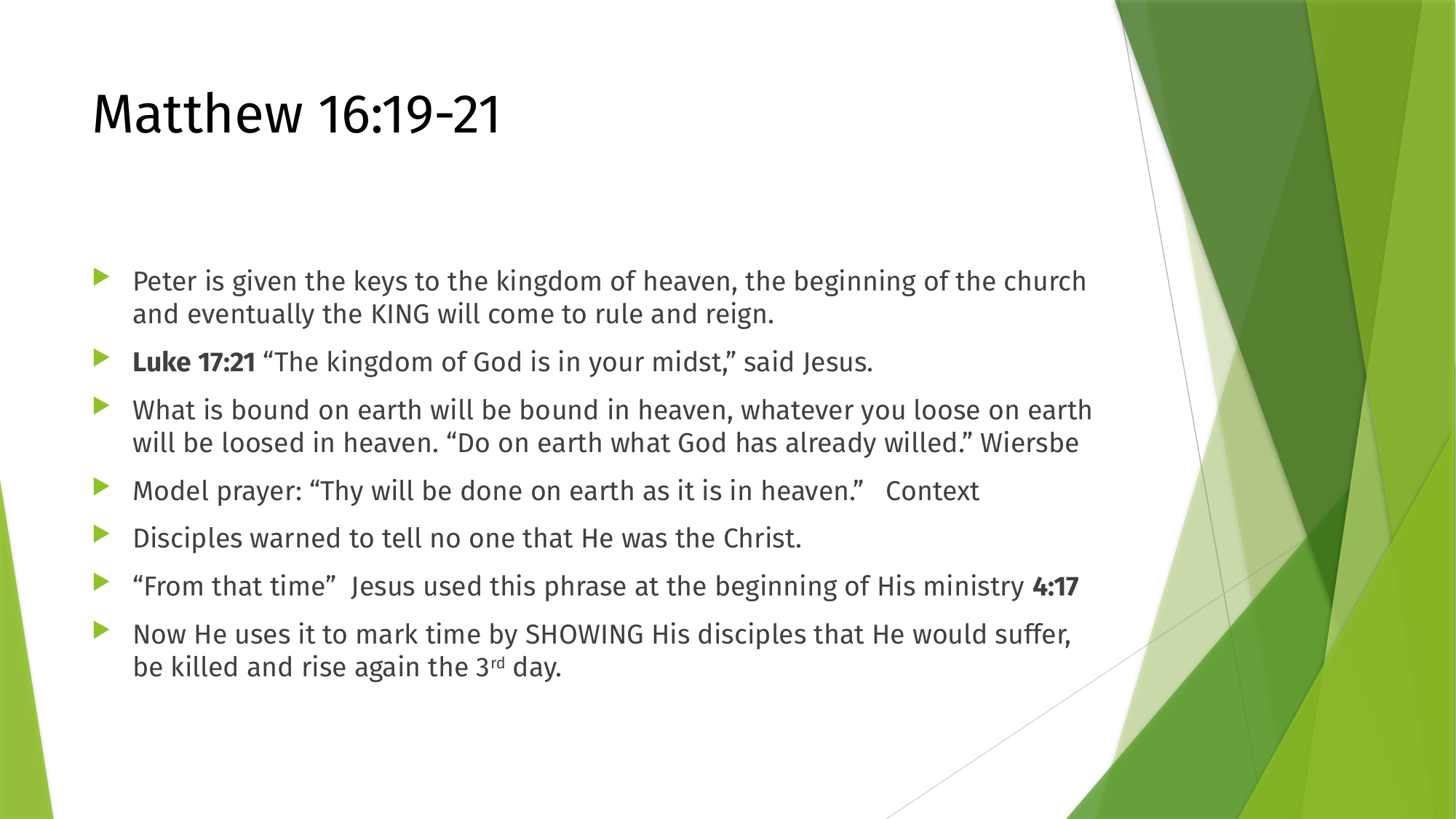

# Matthew 16:19-21
Peter is given the keys to the kingdom of heaven, the beginning of the church and eventually the KING will come to rule and reign.
Luke 17:21 “The kingdom of God is in your midst,” said Jesus.
What is bound on earth will be bound in heaven, whatever you loose on earth will be loosed in heaven. “Do on earth what God has already willed.” Wiersbe
Model prayer: “Thy will be done on earth as it is in heaven.”   Context
Disciples warned to tell no one that He was the Christ.
“From that time”  Jesus used this phrase at the beginning of His ministry 4:17
Now He uses it to mark time by SHOWING His disciples that He would suffer, be killed and rise again the 3rd day.